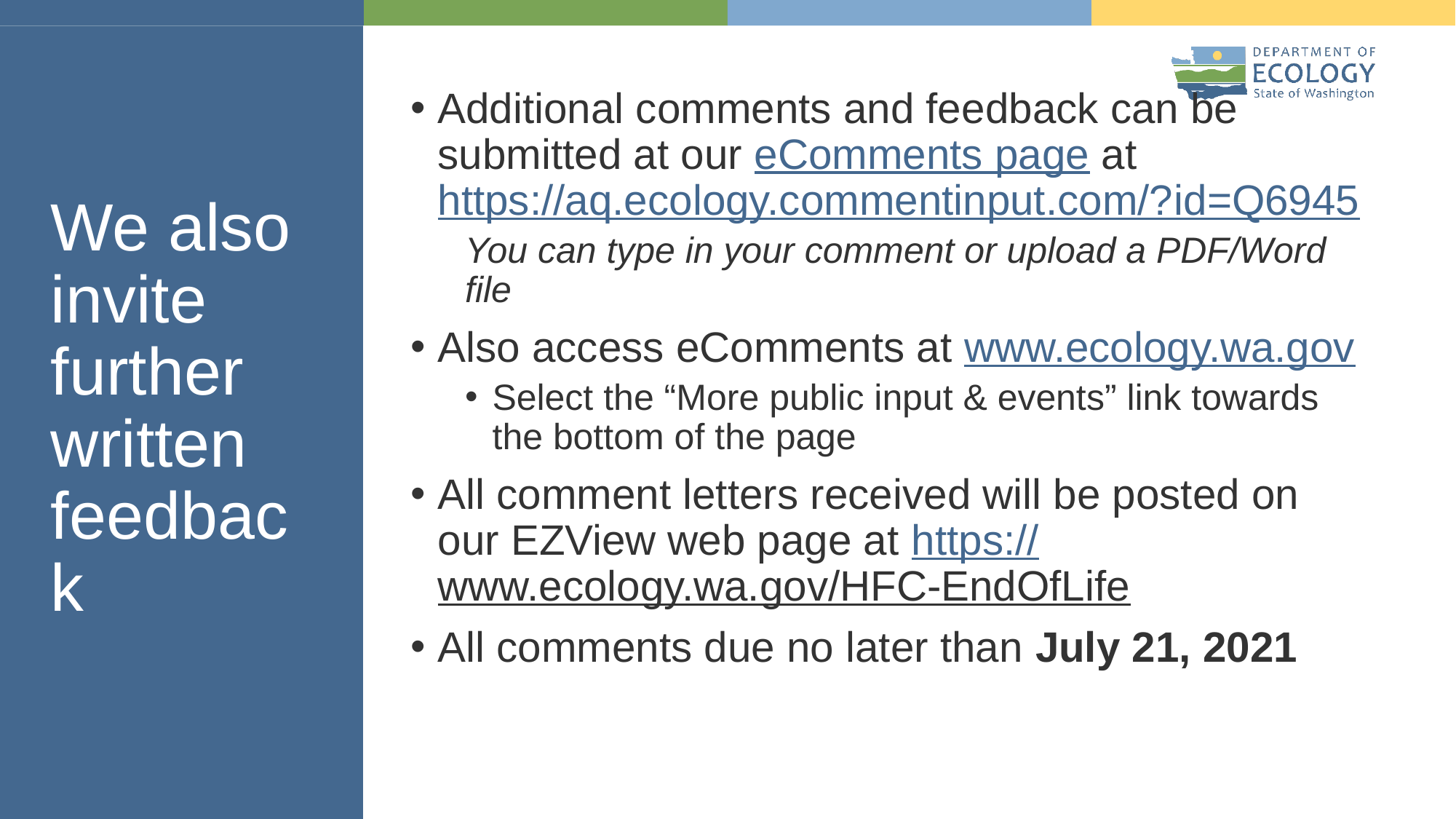

# We also invite further written feedback
Additional comments and feedback can be submitted at our eComments page at https://aq.ecology.commentinput.com/?id=Q6945
You can type in your comment or upload a PDF/Word file
Also access eComments at www.ecology.wa.gov
Select the “More public input & events” link towards the bottom of the page
All comment letters received will be posted on our EZView web page at https://www.ecology.wa.gov/HFC-EndOfLife
All comments due no later than July 21, 2021